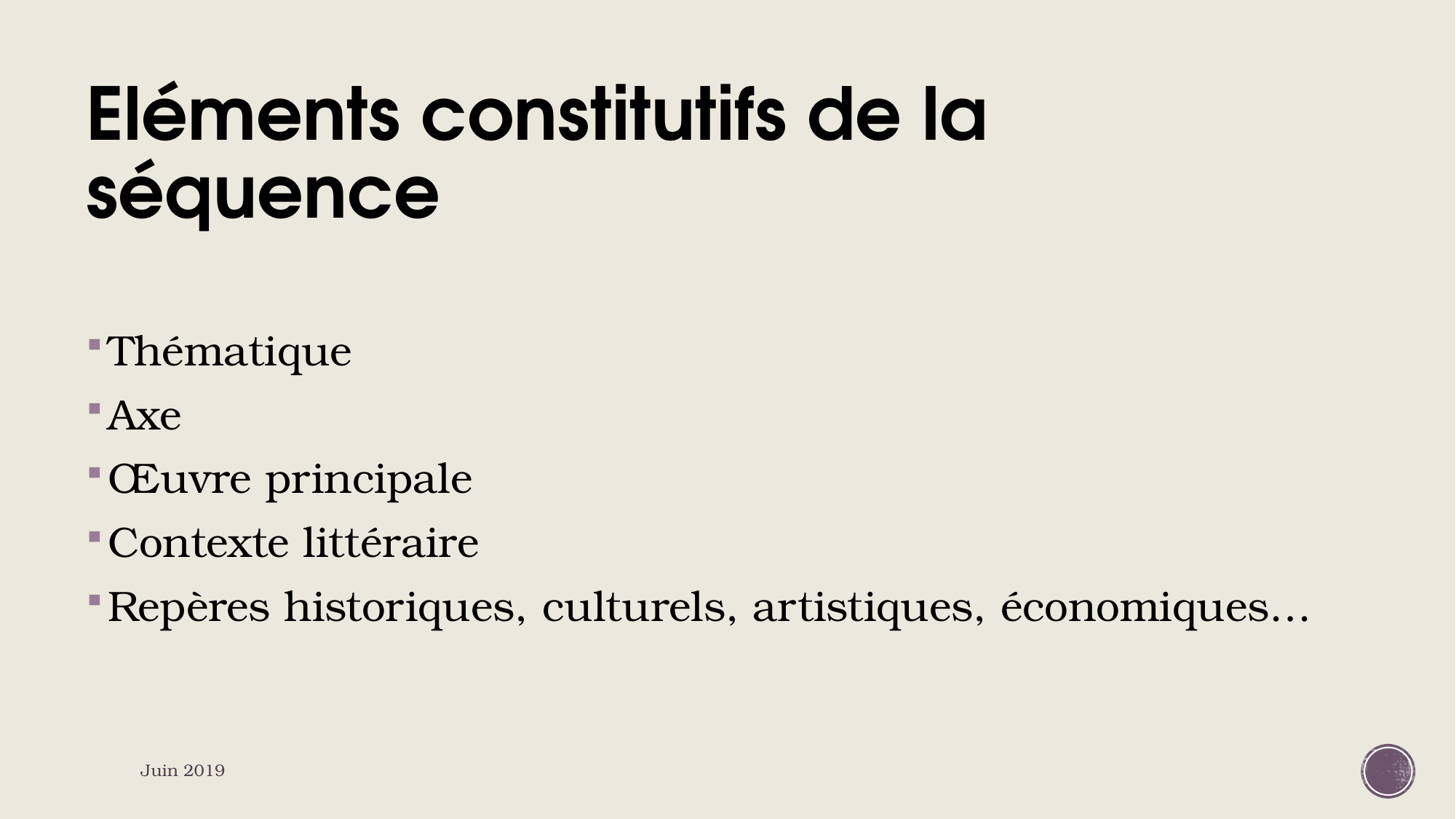

# Eléments constitutifs de la séquence
Thématique
Axe
Œuvre principale
Contexte littéraire
Repères historiques, culturels, artistiques, économiques…
Juin 2019